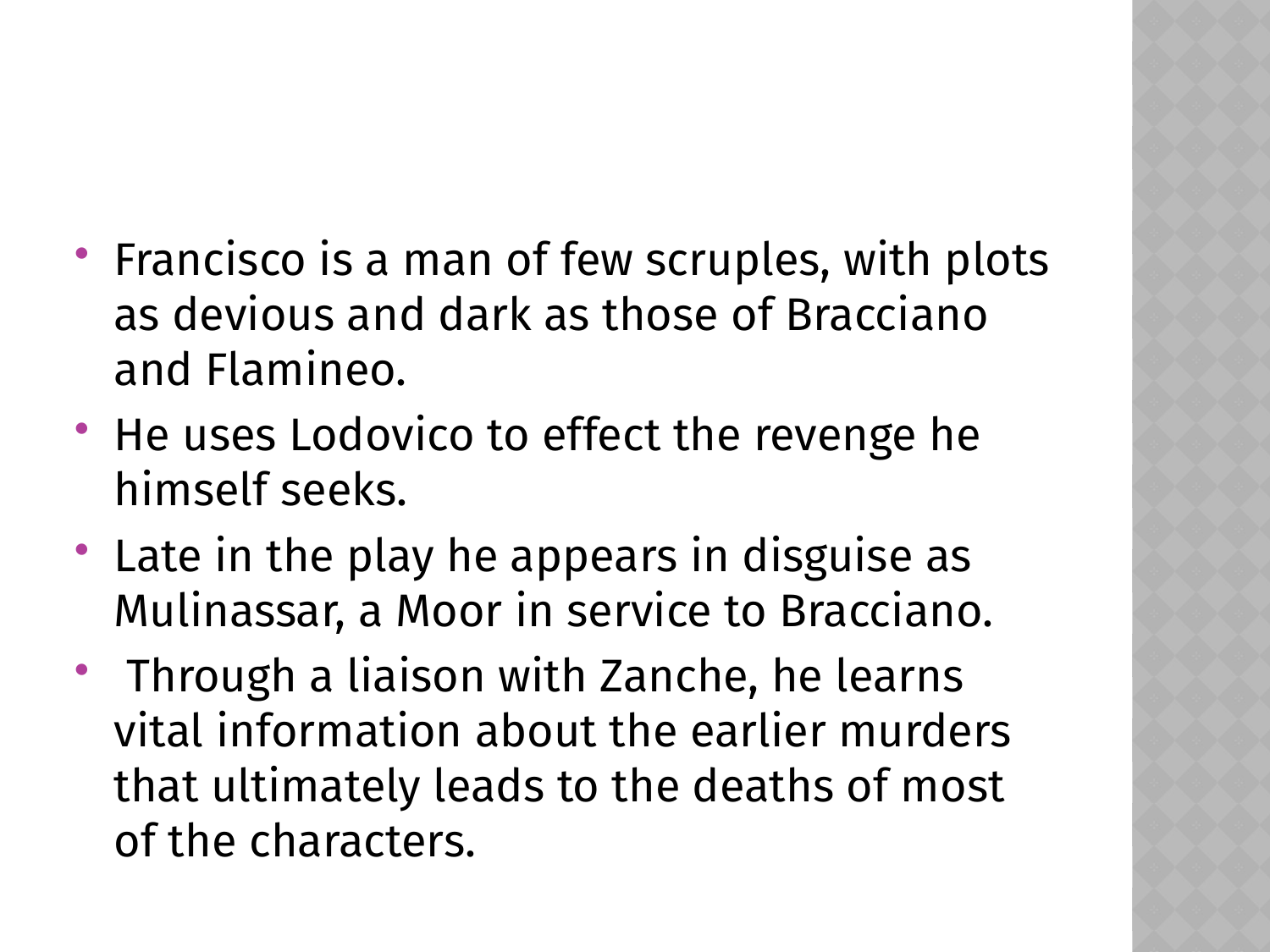

#
Francisco is a man of few scruples, with plots as devious and dark as those of Bracciano and Flamineo.
He uses Lodovico to effect the revenge he himself seeks.
Late in the play he appears in disguise as Mulinassar, a Moor in service to Bracciano.
 Through a liaison with Zanche, he learns vital information about the earlier murders that ultimately leads to the deaths of most of the characters.